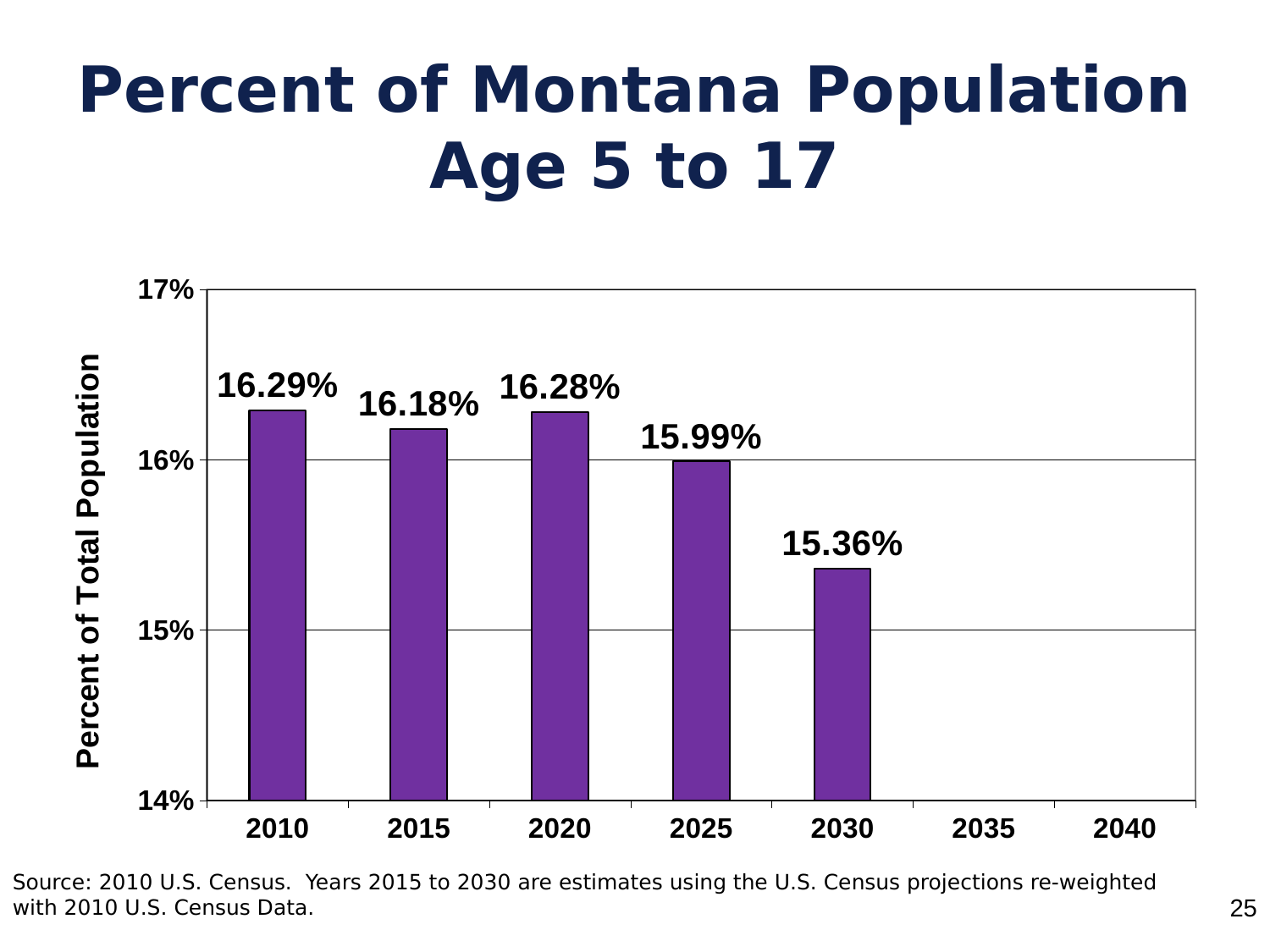

Percent of Montana Population Age 5 to 17

[unsupported chart]

Source: 2010 U.S. Census.  Years 2015 to 2030 are estimates using the U.S. Census projections re-weighted with 2010 U.S. Census Data.

25